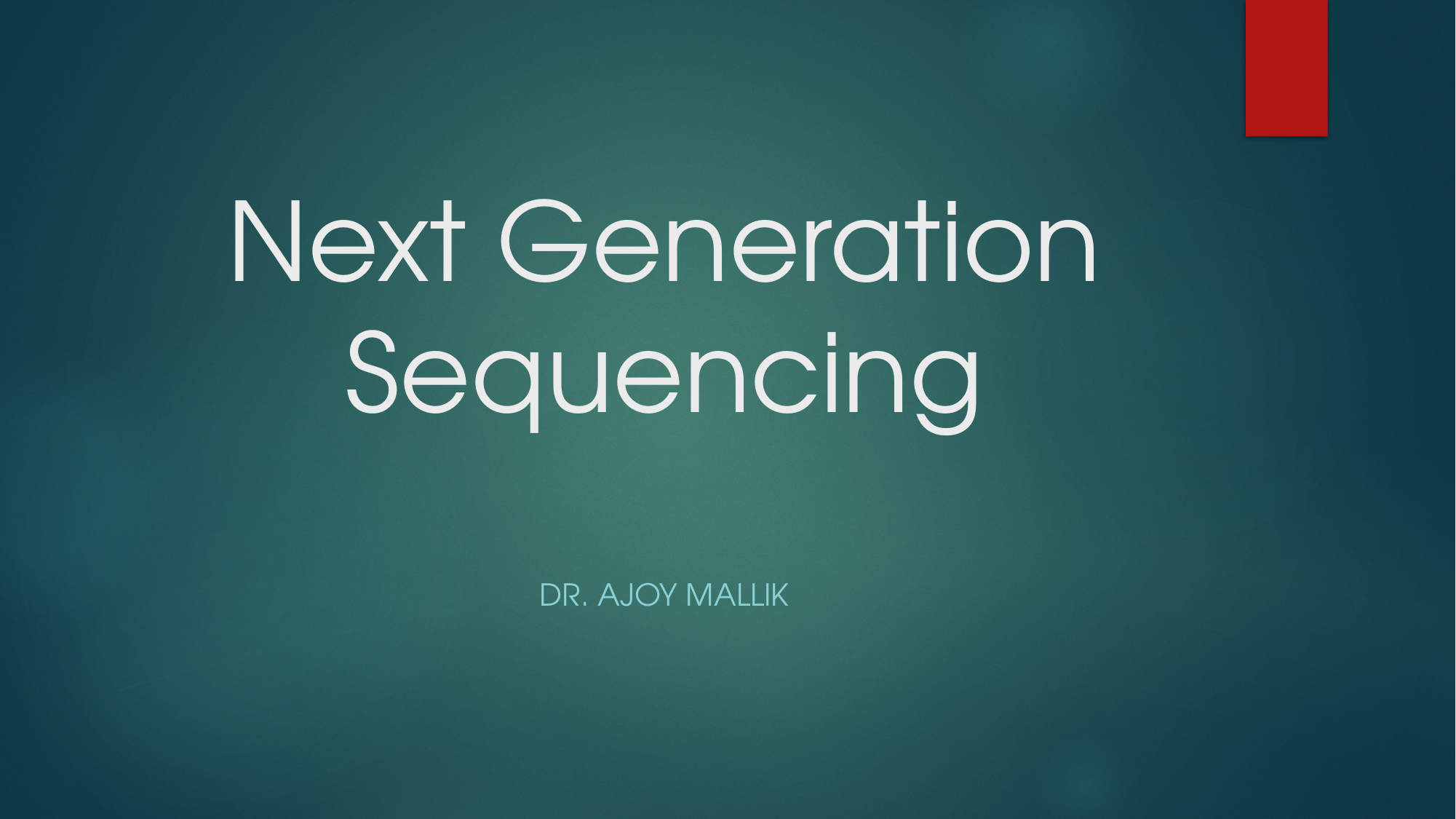

# Next Generation Sequencing
Dr. Ajoy mallik